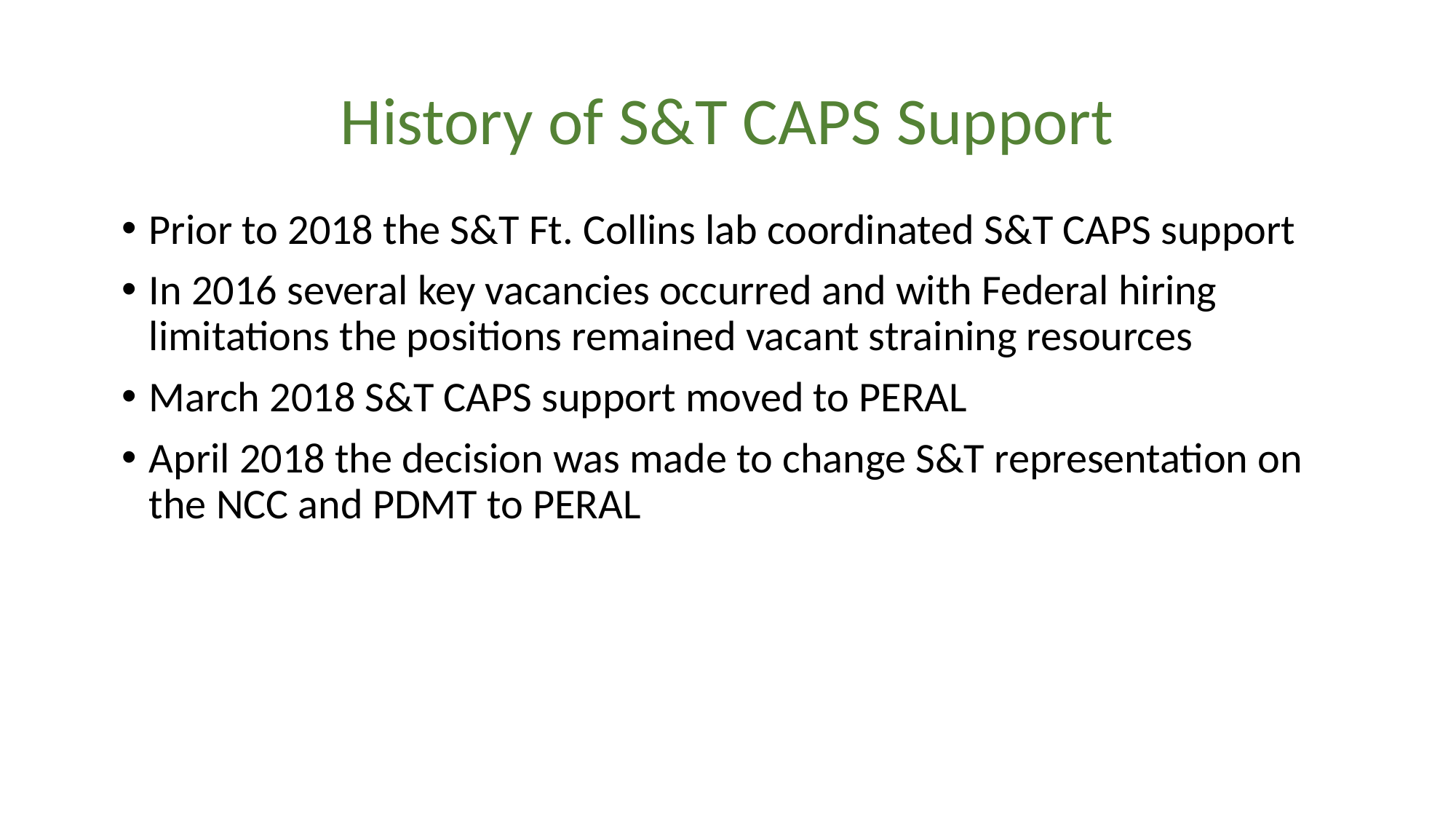

# History of S&T CAPS Support
Prior to 2018 the S&T Ft. Collins lab coordinated S&T CAPS support
In 2016 several key vacancies occurred and with Federal hiring limitations the positions remained vacant straining resources
March 2018 S&T CAPS support moved to PERAL
April 2018 the decision was made to change S&T representation on the NCC and PDMT to PERAL